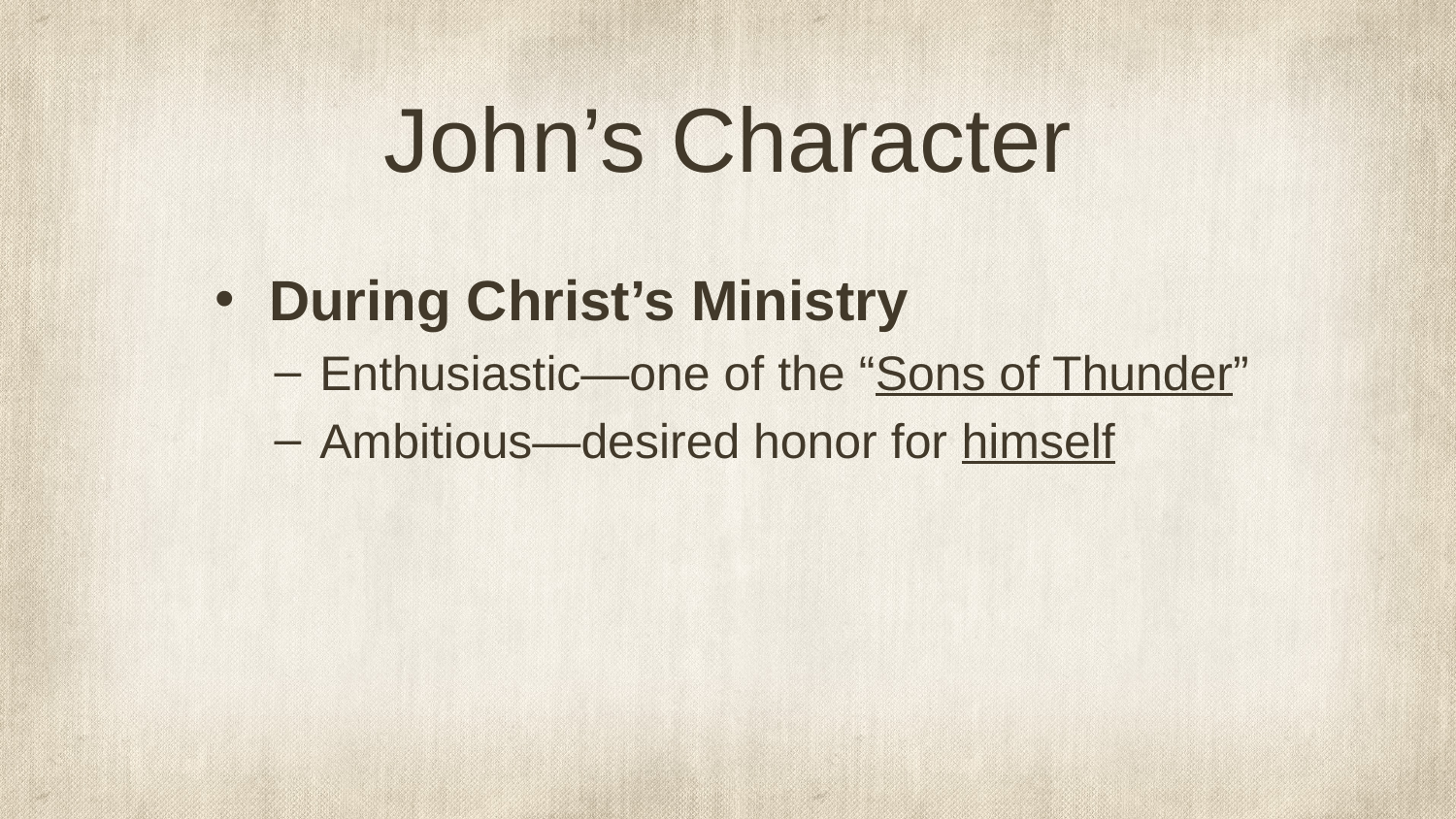

# John’s Character
During Christ’s Ministry
Enthusiastic—one of the “Sons of Thunder”
Ambitious—desired honor for himself